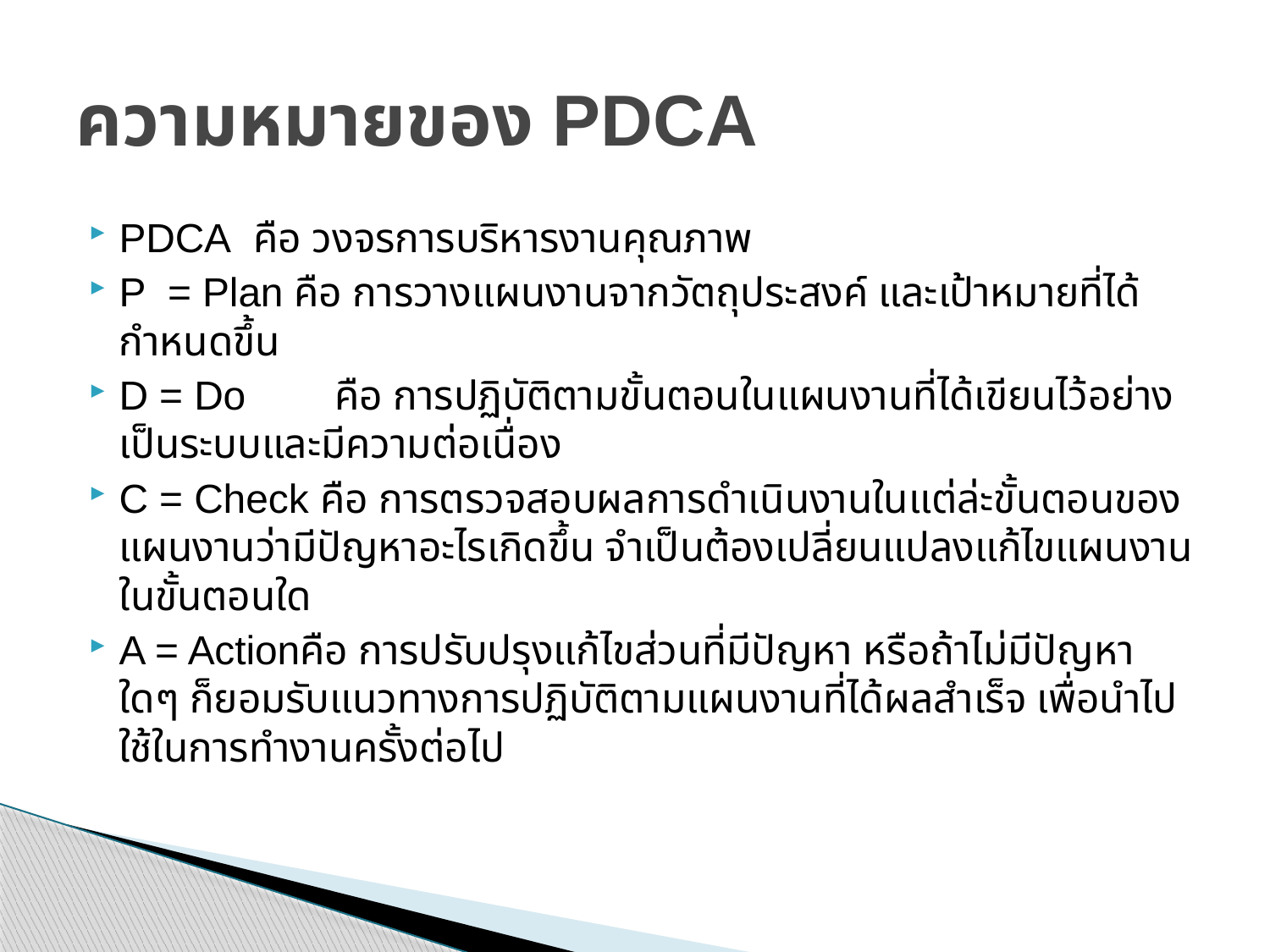

# ความหมายของ PDCA
PDCA  คือ วงจรการบริหารงานคุณภาพ
P  = Plan คือ การวางแผนงานจากวัตถุประสงค์ และเป้าหมายที่ได้กำหนดขึ้น
D = Do 	คือ การปฏิบัติตามขั้นตอนในแผนงานที่ได้เขียนไว้อย่างเป็นระบบและมีความต่อเนื่อง
C = Check คือ การตรวจสอบผลการดำเนินงานในแต่ล่ะขั้นตอนของแผนงานว่ามีปัญหาอะไรเกิดขึ้น จำเป็นต้องเปลี่ยนแปลงแก้ไขแผนงานในขั้นตอนใด
A = Actionคือ การปรับปรุงแก้ไขส่วนที่มีปัญหา หรือถ้าไม่มีปัญหาใดๆ ก็ยอมรับแนวทางการปฏิบัติตามแผนงานที่ได้ผลสำเร็จ เพื่อนำไปใช้ในการทำงานครั้งต่อไป